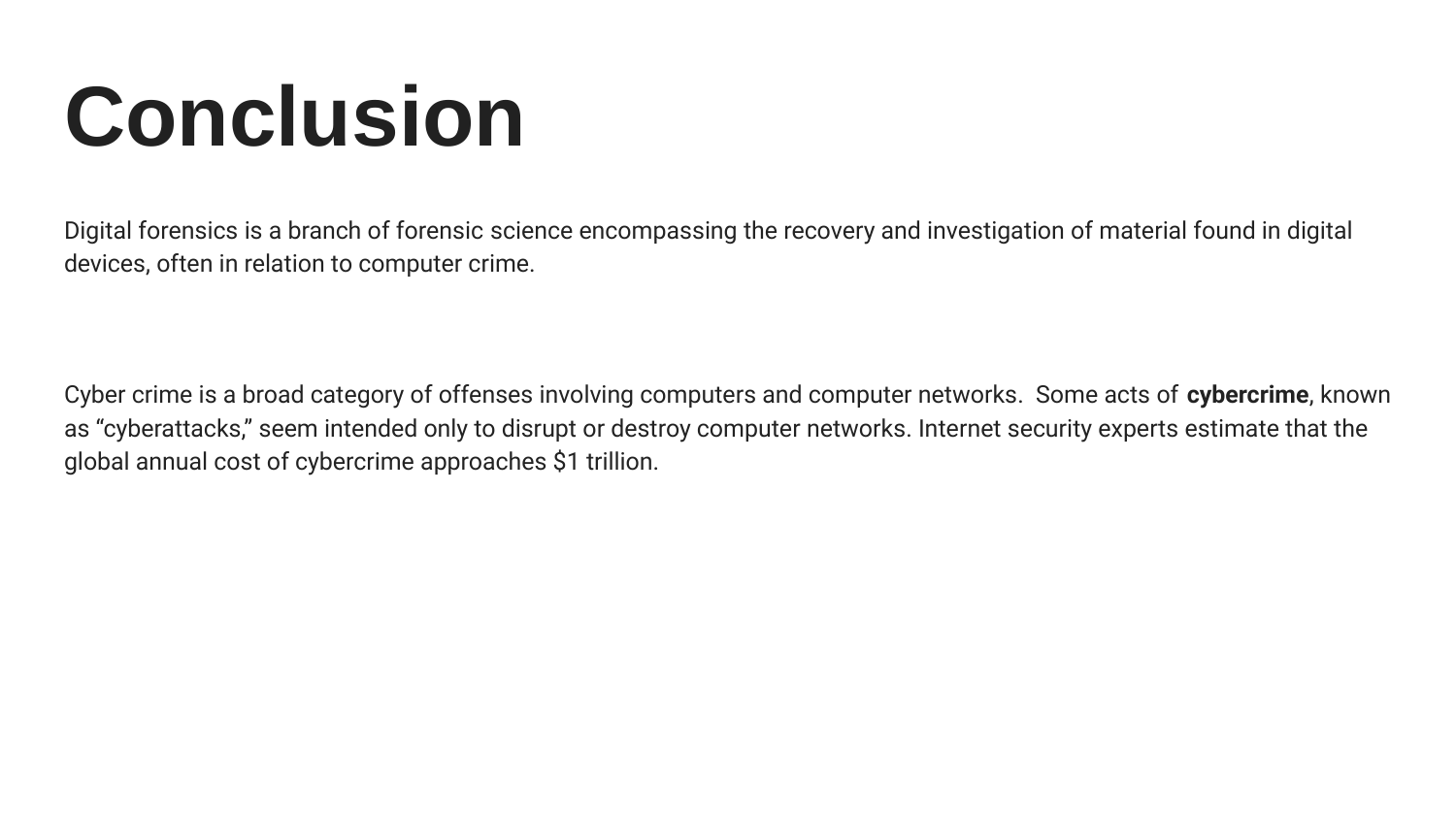

# Conclusion
Digital forensics is a branch of forensic science encompassing the recovery and investigation of material found in digital devices, often in relation to computer crime.

Cyber crime is a broad category of offenses involving computers and computer networks.  Some acts of cybercrime, known as “cyberattacks,” seem intended only to disrupt or destroy computer networks. Internet security experts estimate that the global annual cost of cybercrime approaches $1 trillion.